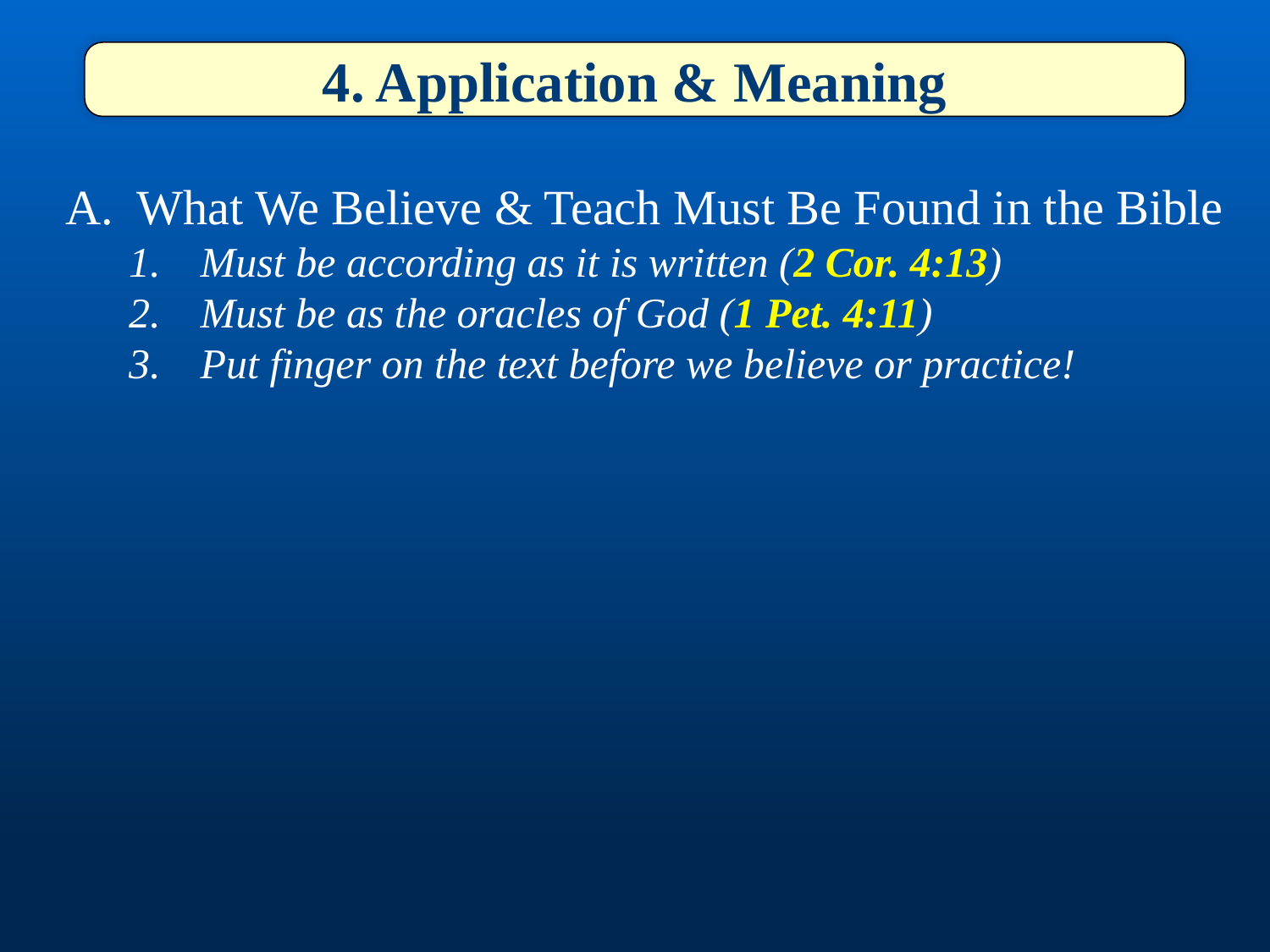

4. Application & Meaning
What We Believe & Teach Must Be Found in the Bible
Must be according as it is written (2 Cor. 4:13)
Must be as the oracles of God (1 Pet. 4:11)
Put finger on the text before we believe or practice!